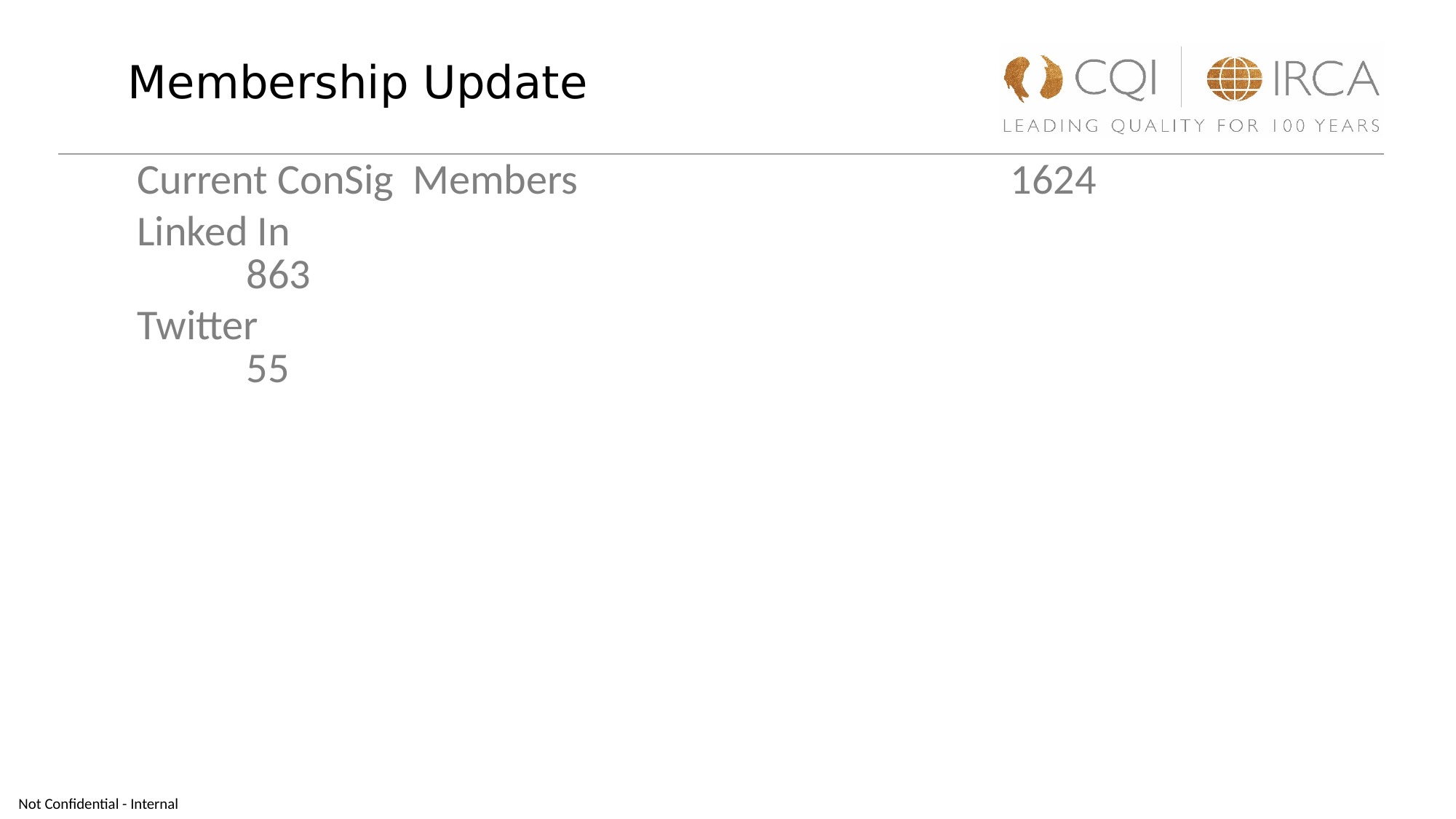

Membership Update
Current ConSig  Members				1624
Linked In										863
Twitter										55